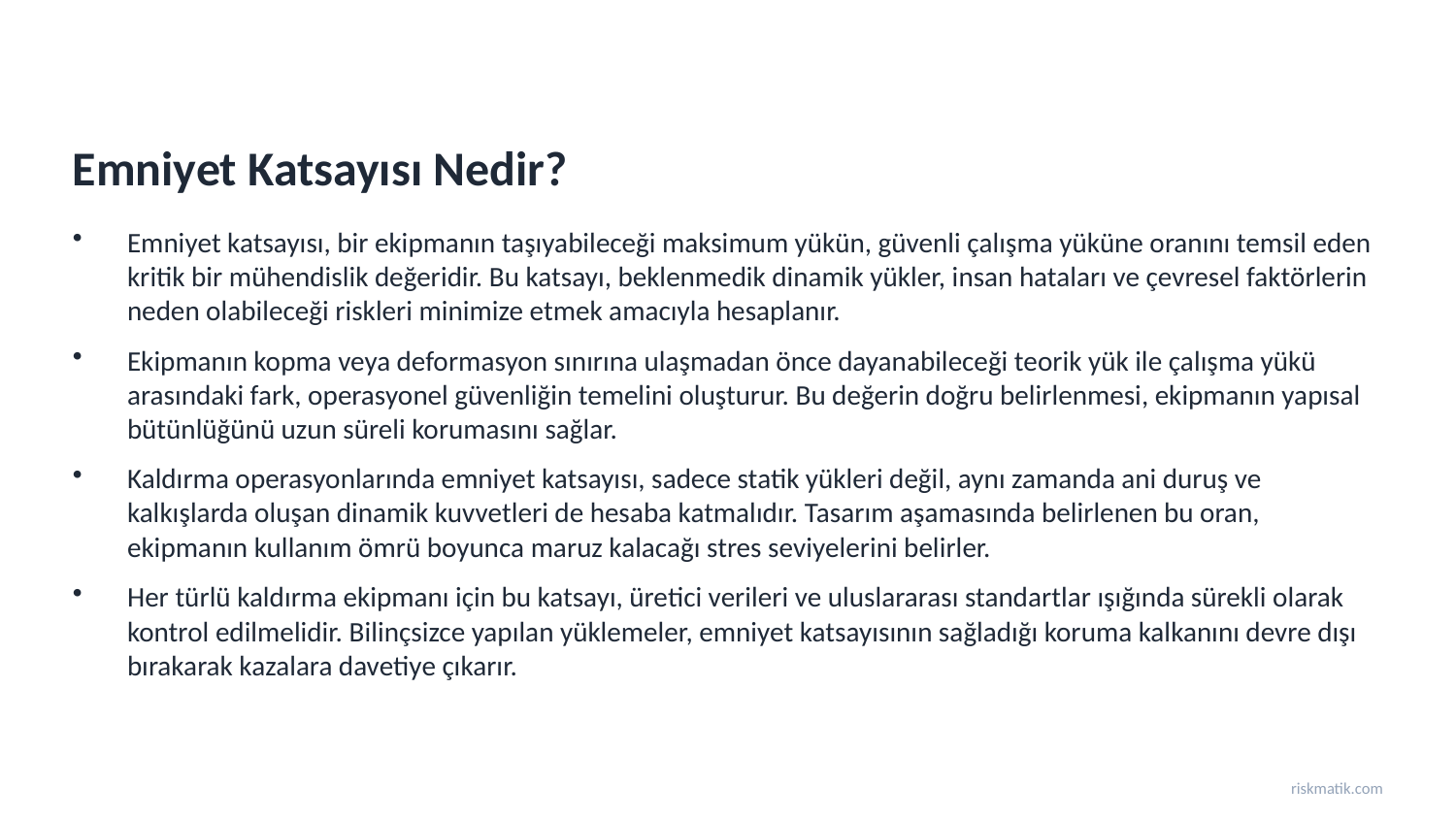

Emniyet Katsayısı Nedir?
Emniyet katsayısı, bir ekipmanın taşıyabileceği maksimum yükün, güvenli çalışma yüküne oranını temsil eden kritik bir mühendislik değeridir. Bu katsayı, beklenmedik dinamik yükler, insan hataları ve çevresel faktörlerin neden olabileceği riskleri minimize etmek amacıyla hesaplanır.
Ekipmanın kopma veya deformasyon sınırına ulaşmadan önce dayanabileceği teorik yük ile çalışma yükü arasındaki fark, operasyonel güvenliğin temelini oluşturur. Bu değerin doğru belirlenmesi, ekipmanın yapısal bütünlüğünü uzun süreli korumasını sağlar.
Kaldırma operasyonlarında emniyet katsayısı, sadece statik yükleri değil, aynı zamanda ani duruş ve kalkışlarda oluşan dinamik kuvvetleri de hesaba katmalıdır. Tasarım aşamasında belirlenen bu oran, ekipmanın kullanım ömrü boyunca maruz kalacağı stres seviyelerini belirler.
Her türlü kaldırma ekipmanı için bu katsayı, üretici verileri ve uluslararası standartlar ışığında sürekli olarak kontrol edilmelidir. Bilinçsizce yapılan yüklemeler, emniyet katsayısının sağladığı koruma kalkanını devre dışı bırakarak kazalara davetiye çıkarır.
riskmatik.com